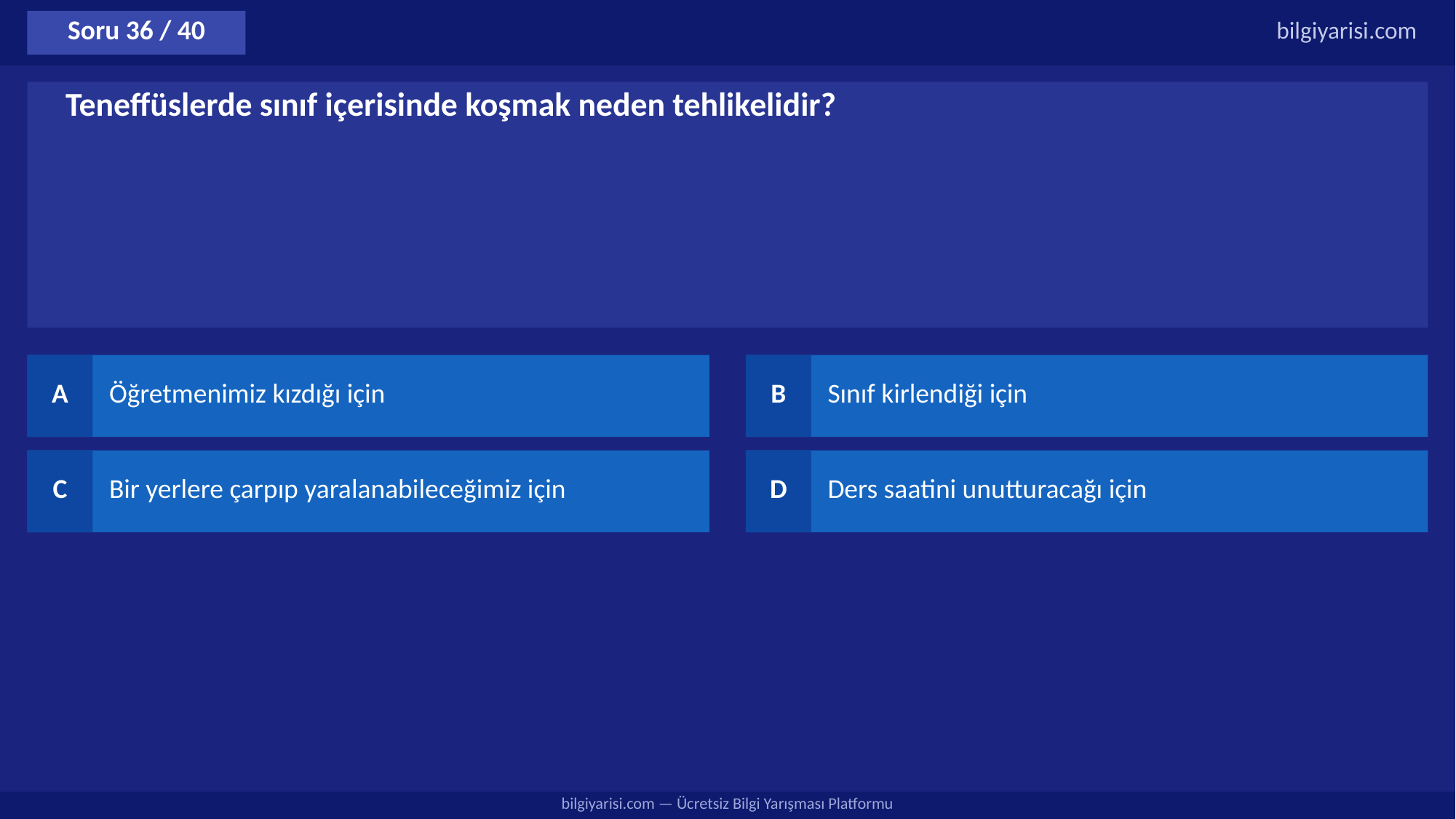

Soru 36 / 40
bilgiyarisi.com

Teneffüslerde sınıf içerisinde koşmak neden tehlikelidir?

A
Öğretmenimiz kızdığı için

B
Sınıf kirlendiği için

C
Bir yerlere çarpıp yaralanabileceğimiz için

D
Ders saatini unutturacağı için
bilgiyarisi.com — Ücretsiz Bilgi Yarışması Platformu